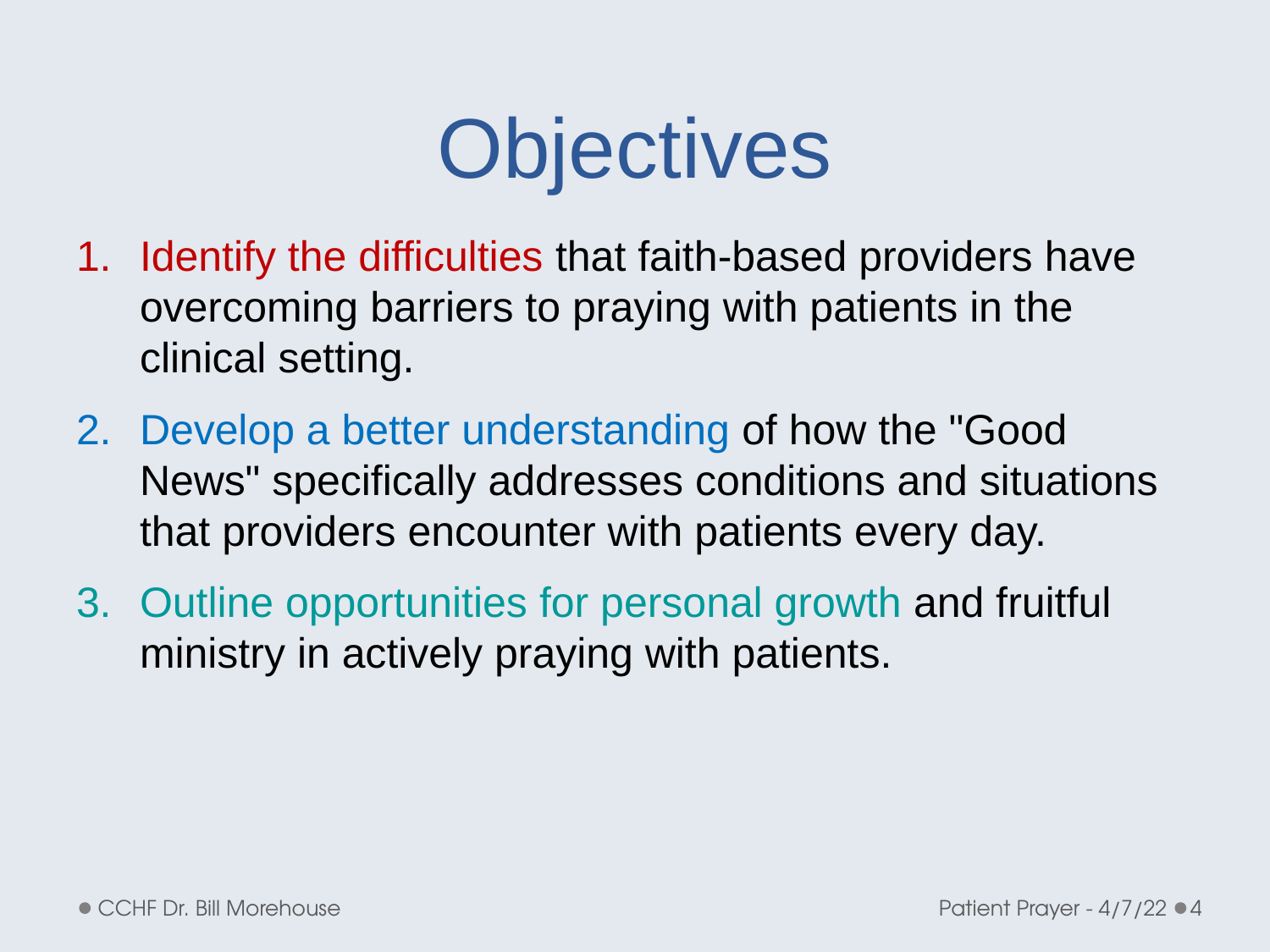

# Objectives
Identify the difficulties that faith-based providers have overcoming barriers to praying with patients in the clinical setting.
Develop a better understanding of how the "Good News" specifically addresses conditions and situations that providers encounter with patients every day.
Outline opportunities for personal growth and fruitful ministry in actively praying with patients.

CCHF Dr. Bill Morehouse
Patient Prayer - 4/7/22
4